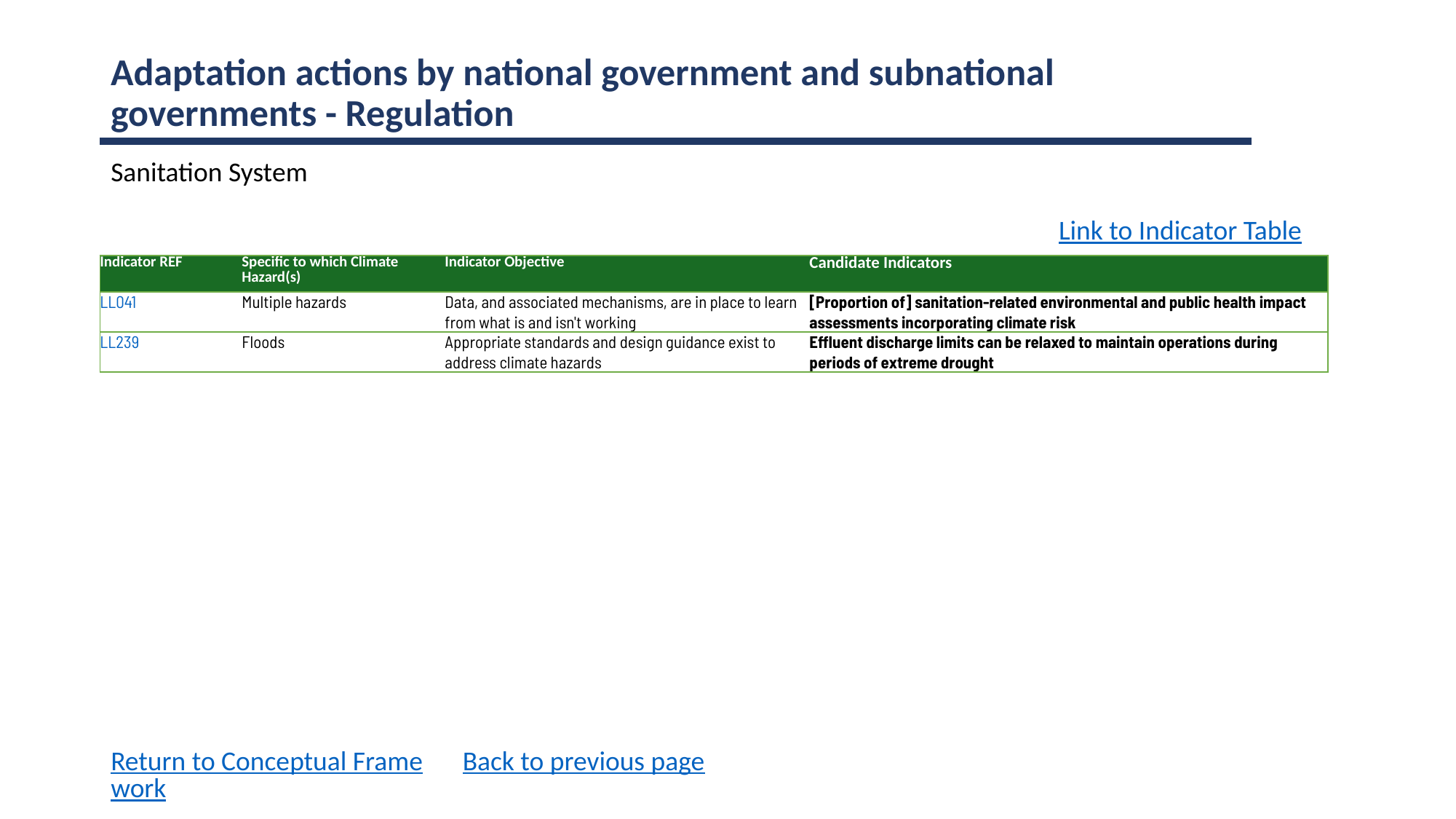

Adaptation actions by national government and subnational governments - Regulation
Sanitation System
Link to Indicator Table
| Indicator REF | Specific to which Climate Hazard(s) | Indicator Objective | Candidate Indicators |
| --- | --- | --- | --- |
| LL041 | Multiple hazards | Data, and associated mechanisms, are in place to learn from what is and isn't working | [Proportion of] sanitation-related environmental and public health impact assessments incorporating climate risk |
| LL239 | Floods | Appropriate standards and design guidance exist to address climate hazards | Effluent discharge limits can be relaxed to maintain operations during periods of extreme drought |
Return to Conceptual Framework
Back to previous page